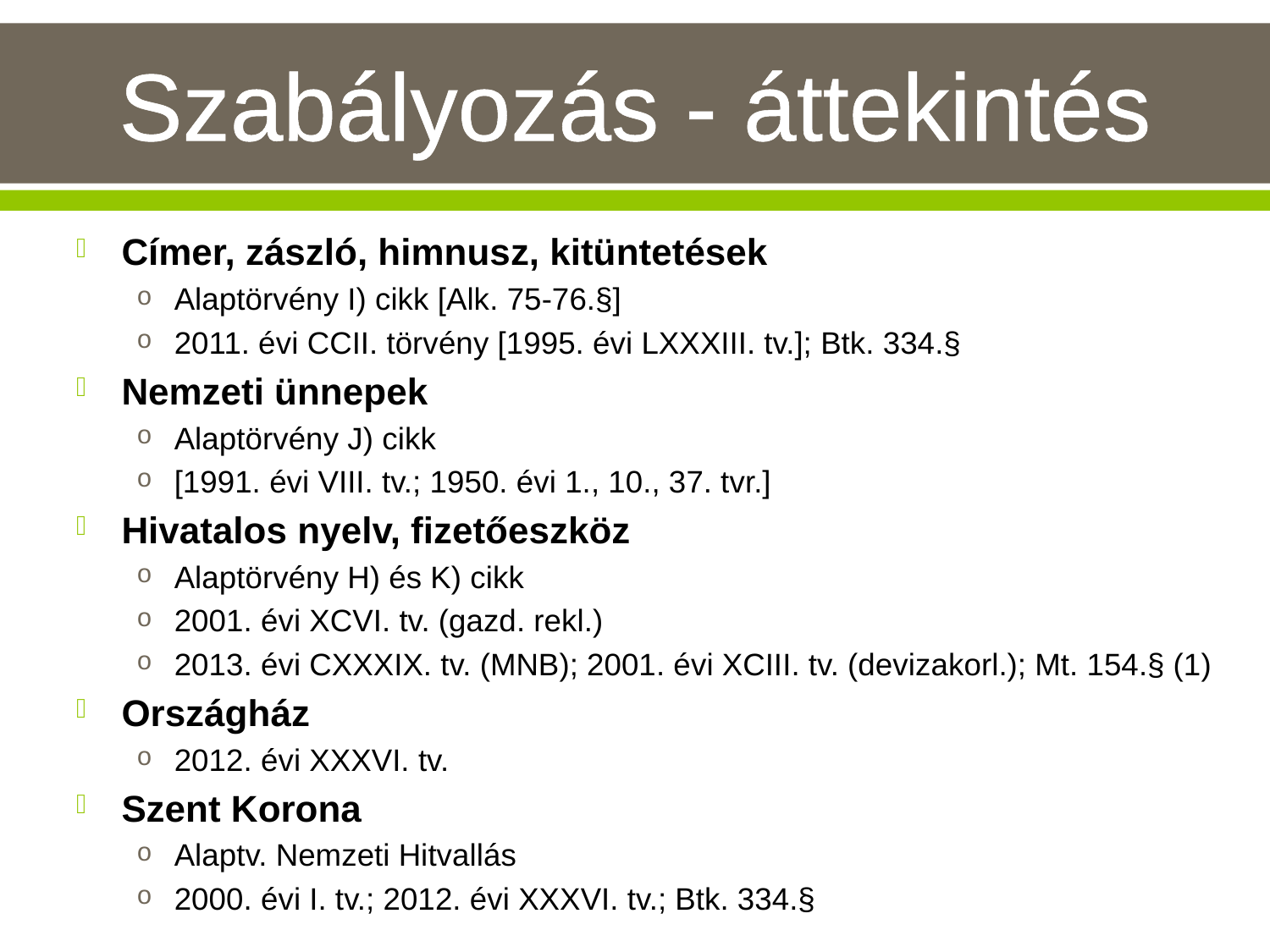

# Szabályozás - áttekintés
Címer, zászló, himnusz, kitüntetések
Alaptörvény I) cikk [Alk. 75-76.§]
2011. évi CCII. törvény [1995. évi LXXXIII. tv.]; Btk. 334.§
Nemzeti ünnepek
Alaptörvény J) cikk
[1991. évi VIII. tv.; 1950. évi 1., 10., 37. tvr.]
Hivatalos nyelv, fizetőeszköz
Alaptörvény H) és K) cikk
2001. évi XCVI. tv. (gazd. rekl.)
2013. évi CXXXIX. tv. (MNB); 2001. évi XCIII. tv. (devizakorl.); Mt. 154.§ (1)
Országház
2012. évi XXXVI. tv.
Szent Korona
Alaptv. Nemzeti Hitvallás
2000. évi I. tv.; 2012. évi XXXVI. tv.; Btk. 334.§